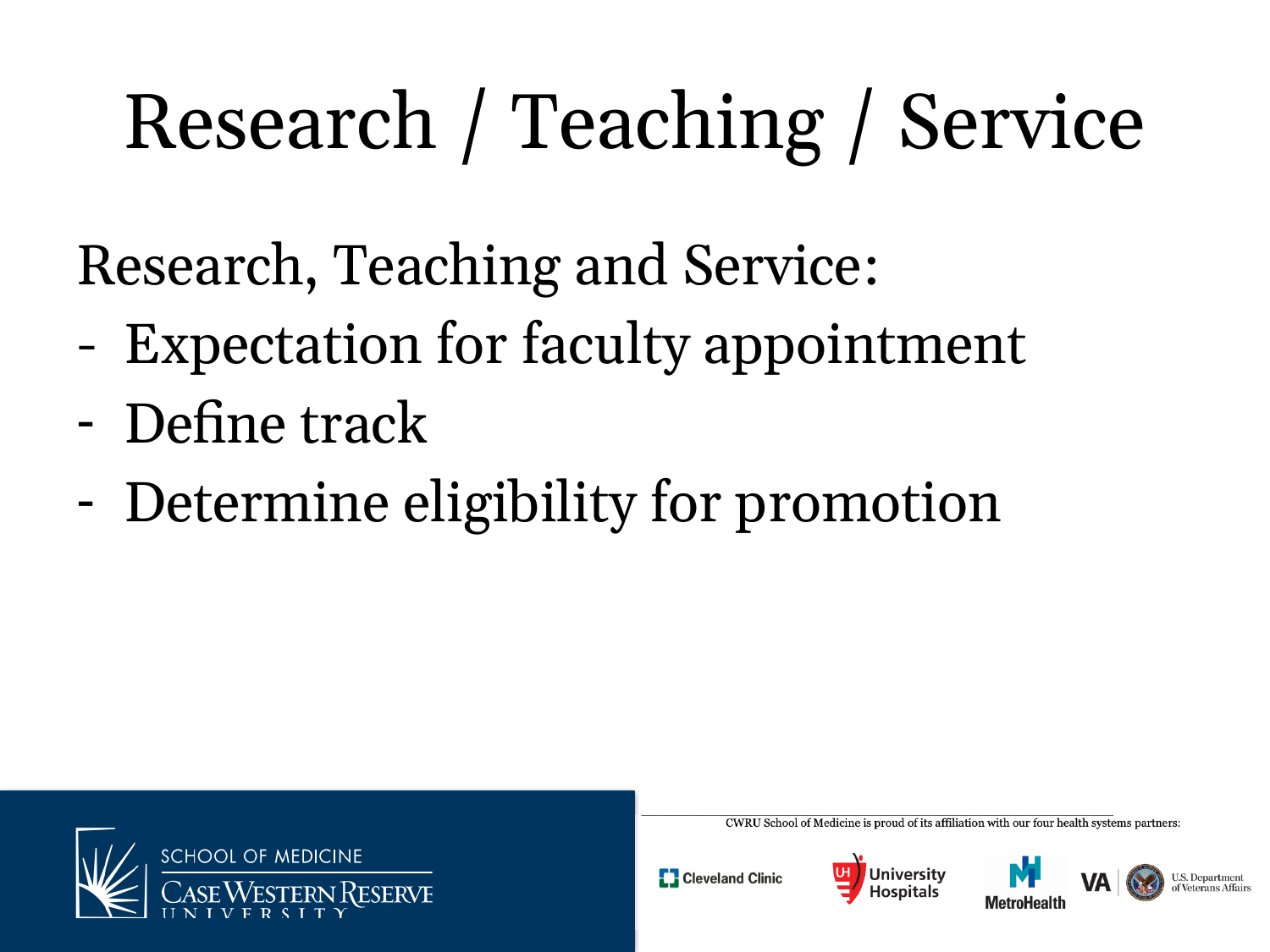

# Research / Teaching / Service
Research, Teaching and Service:
-  Expectation for faculty appointment
Define track
Determine eligibility for promotion